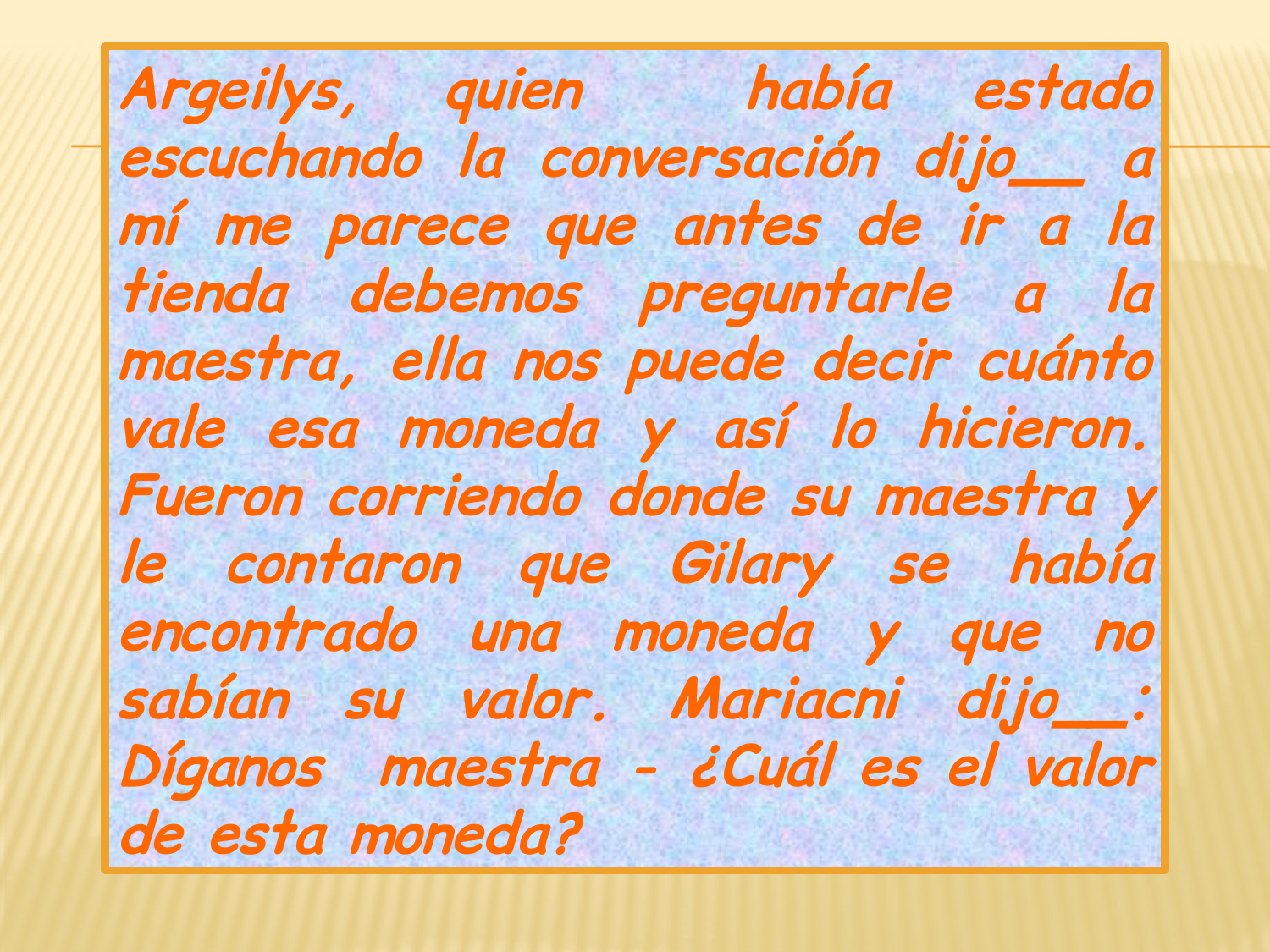

Argeilys, quien  había estado escuchando la conversación dijo__ a mí me parece que antes de ir a la tienda debemos preguntarle a la maestra, ella nos puede decir cuánto vale esa moneda y así lo hicieron. Fueron corriendo donde su maestra y le contaron que Gilary se había encontrado una moneda y que no sabían su valor. Mariacni dijo__: Díganos  maestra - ¿Cuál es el valor de esta moneda?